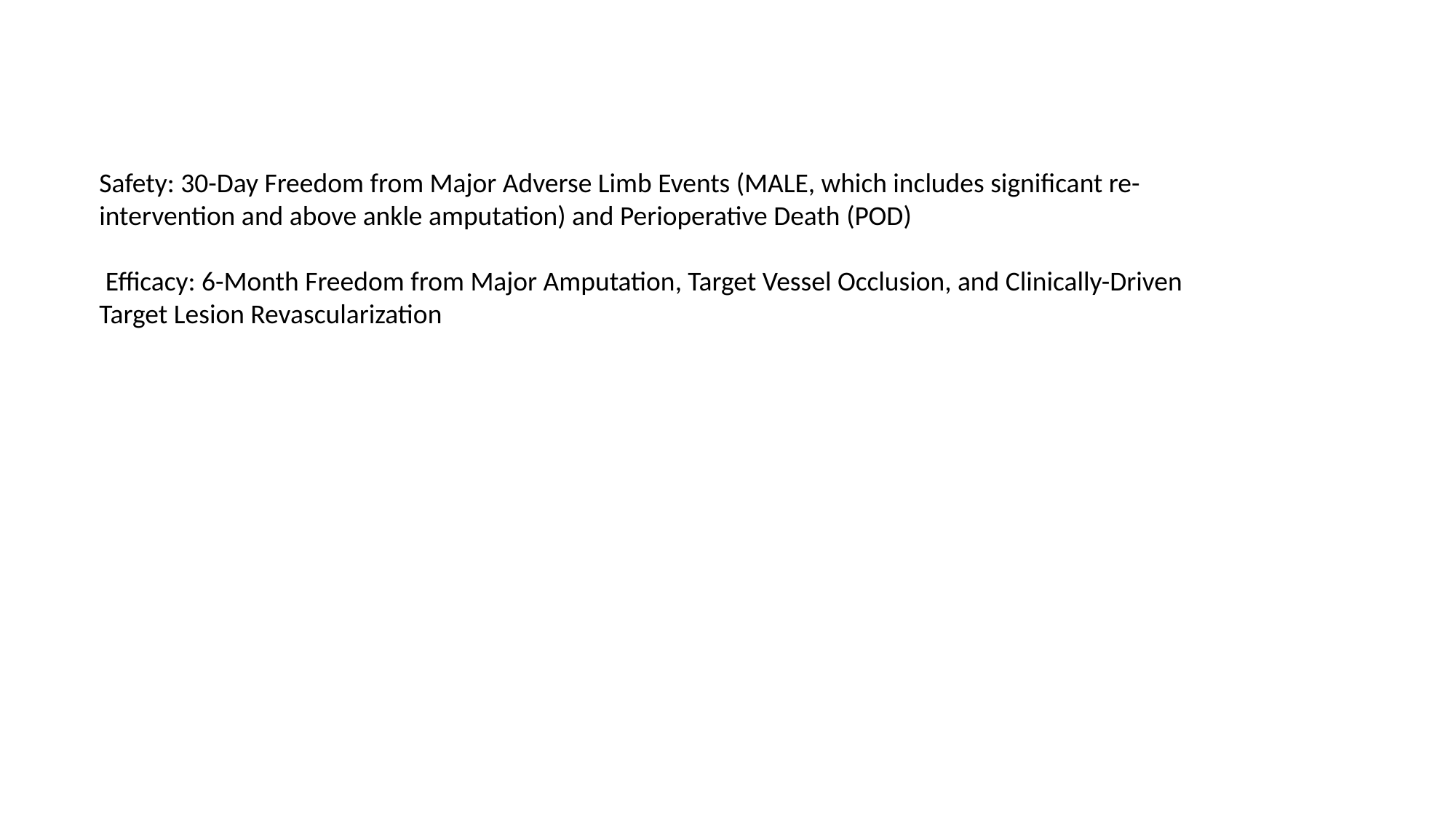

Safety: 30-Day Freedom from Major Adverse Limb Events (MALE, which includes significant re-intervention and above ankle amputation) and Perioperative Death (POD)

 Efficacy: 6-Month Freedom from Major Amputation, Target Vessel Occlusion, and Clinically-Driven Target Lesion Revascularization